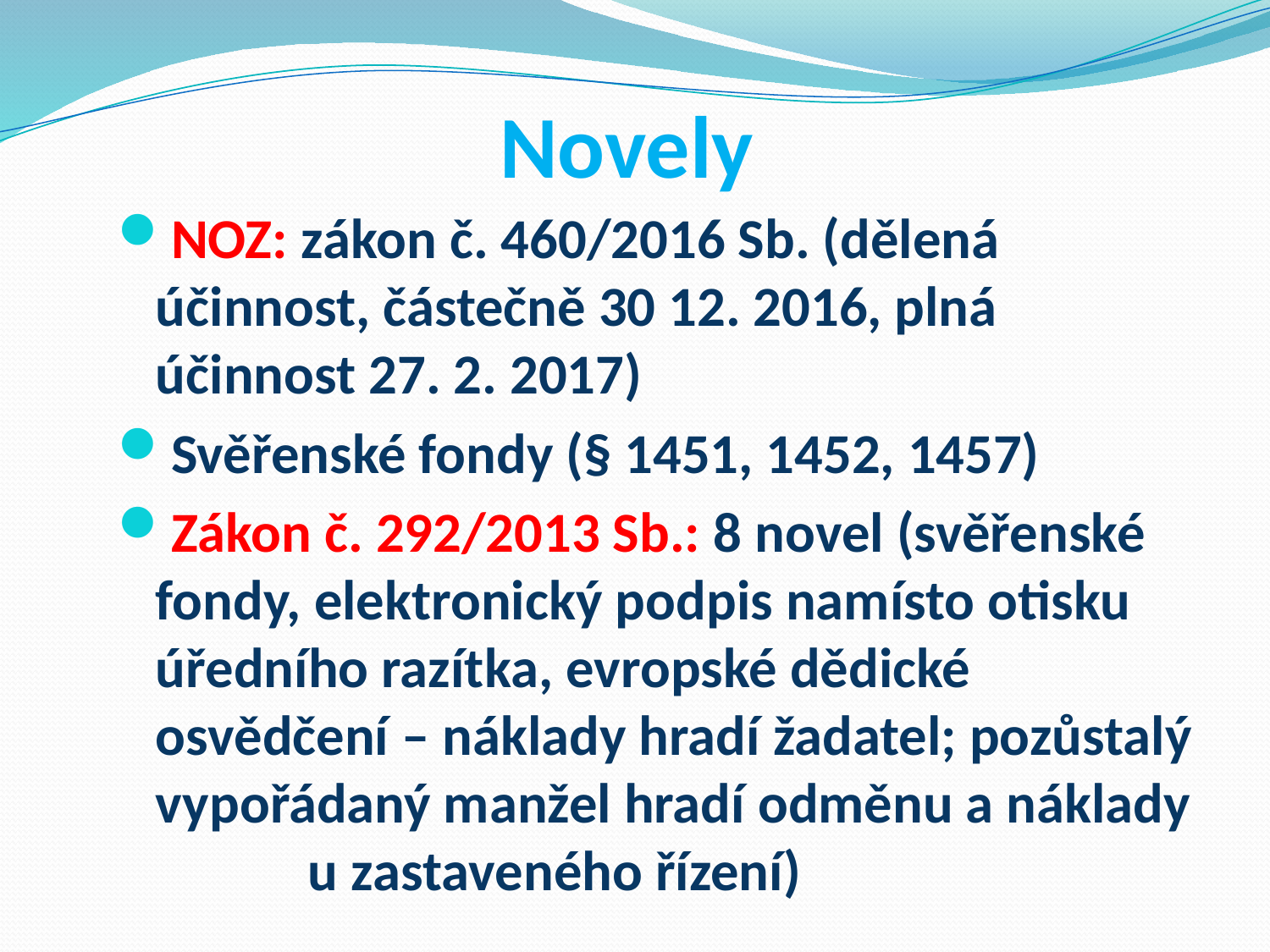

# Novely
NOZ: zákon č. 460/2016 Sb. (dělená účinnost, částečně 30 12. 2016, plná účinnost 27. 2. 2017)
Svěřenské fondy (§ 1451, 1452, 1457)
Zákon č. 292/2013 Sb.: 8 novel (svěřenské fondy, elektronický podpis namísto otisku úředního razítka, evropské dědické osvědčení – náklady hradí žadatel; pozůstalý vypořádaný manžel hradí odměnu a náklady              u zastaveného řízení)